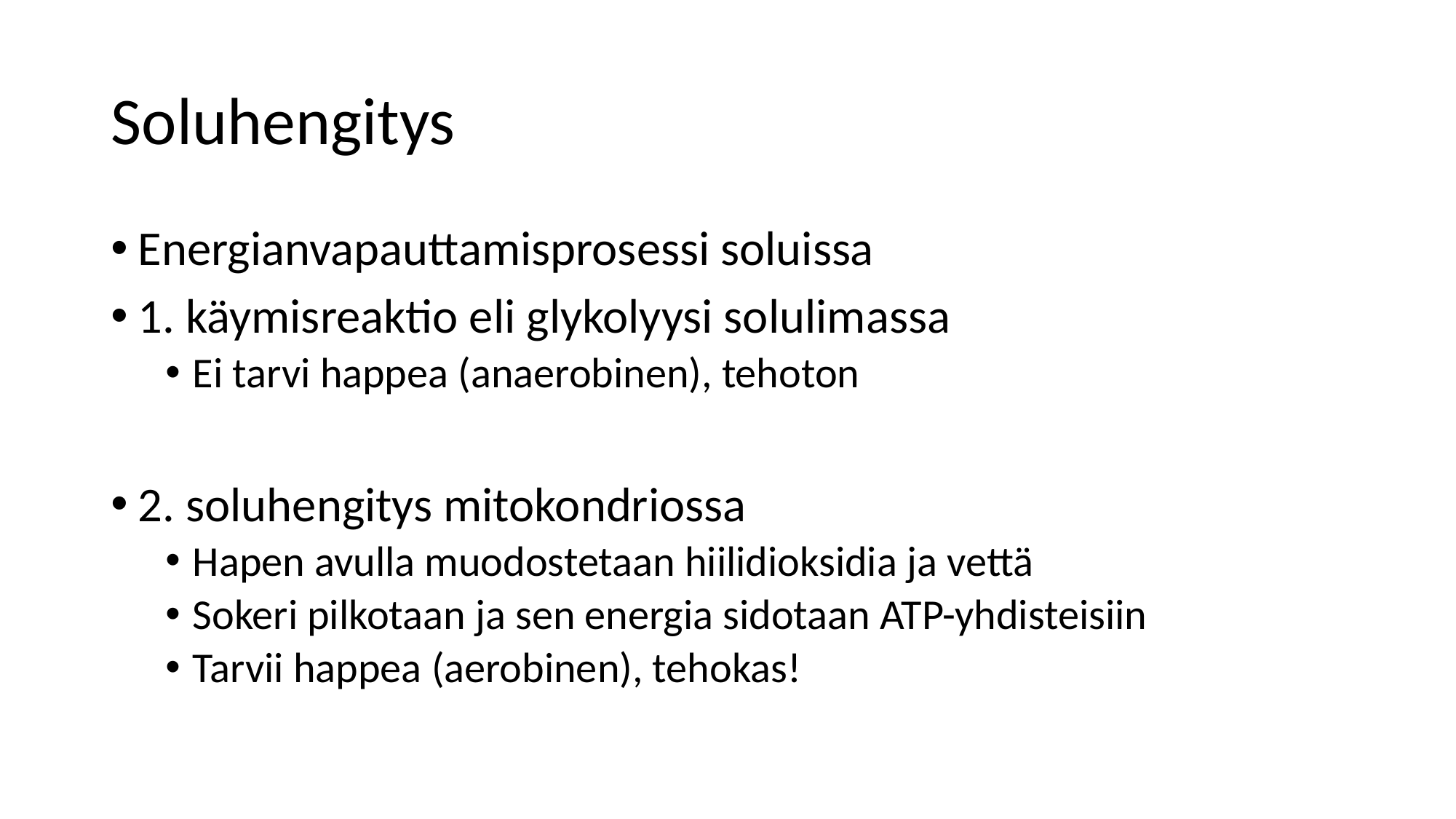

# Soluhengitys
Energianvapauttamisprosessi soluissa
1. käymisreaktio eli glykolyysi solulimassa
Ei tarvi happea (anaerobinen), tehoton

2. soluhengitys mitokondriossa
Hapen avulla muodostetaan hiilidioksidia ja vettä
Sokeri pilkotaan ja sen energia sidotaan ATP-yhdisteisiin
Tarvii happea (aerobinen), tehokas!